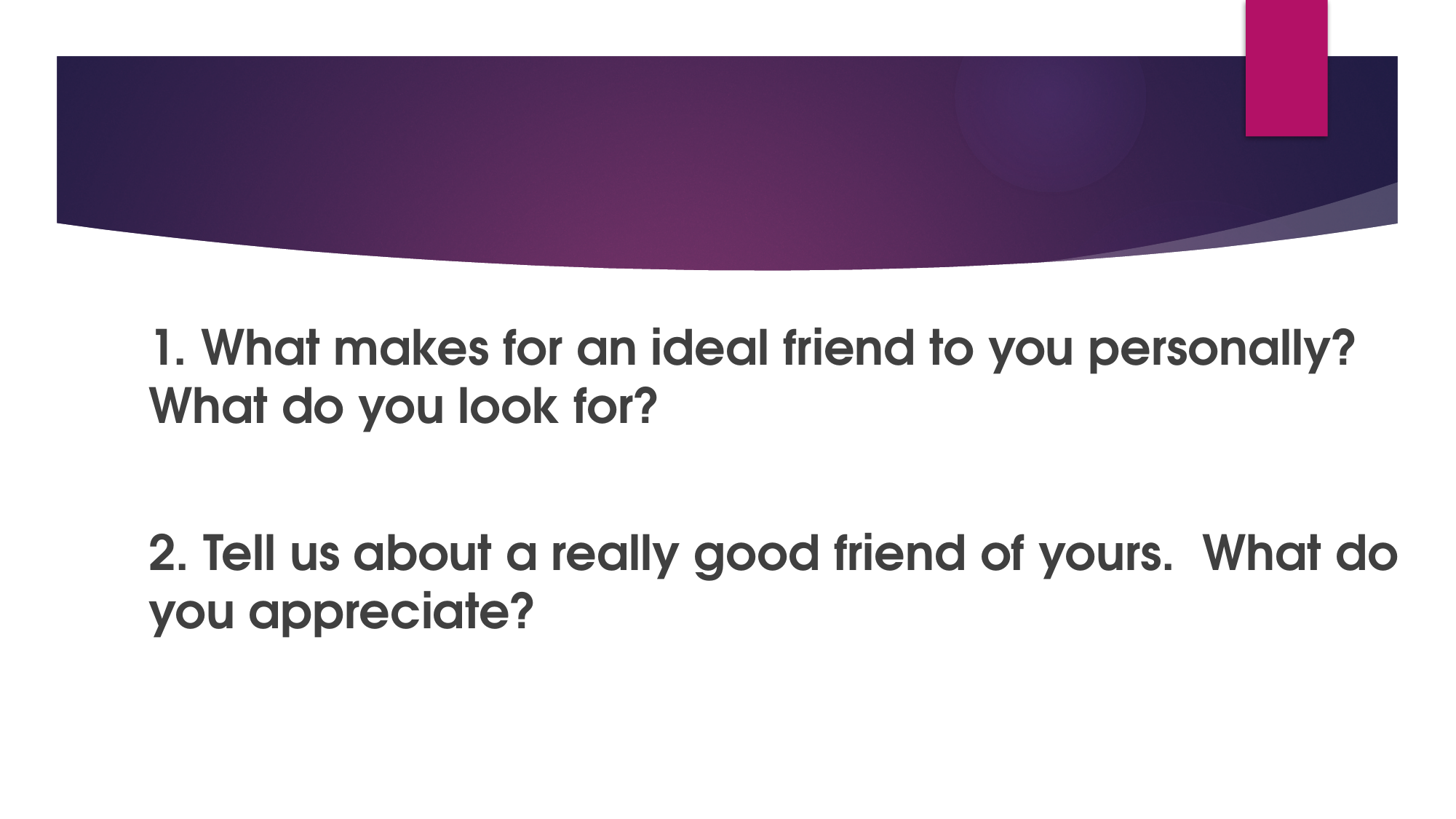

#
1. What makes for an ideal friend to you personally? What do you look for?

2. Tell us about a really good friend of yours.  What do you appreciate?